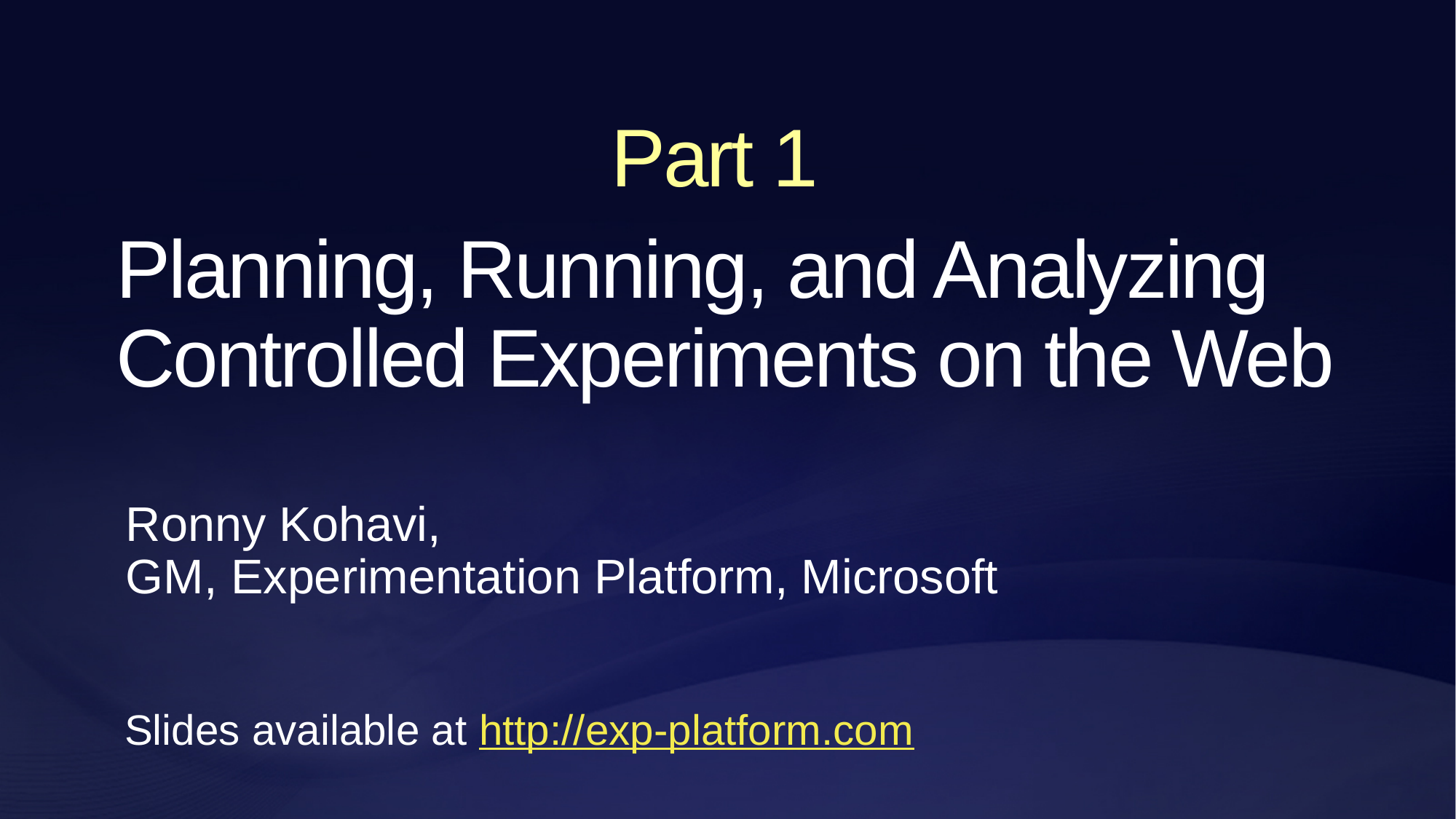

Part 1
# Planning, Running, and Analyzing Controlled Experiments on the Web
Ronny Kohavi,
GM, Experimentation Platform, Microsoft
Slides available at http://exp-platform.com